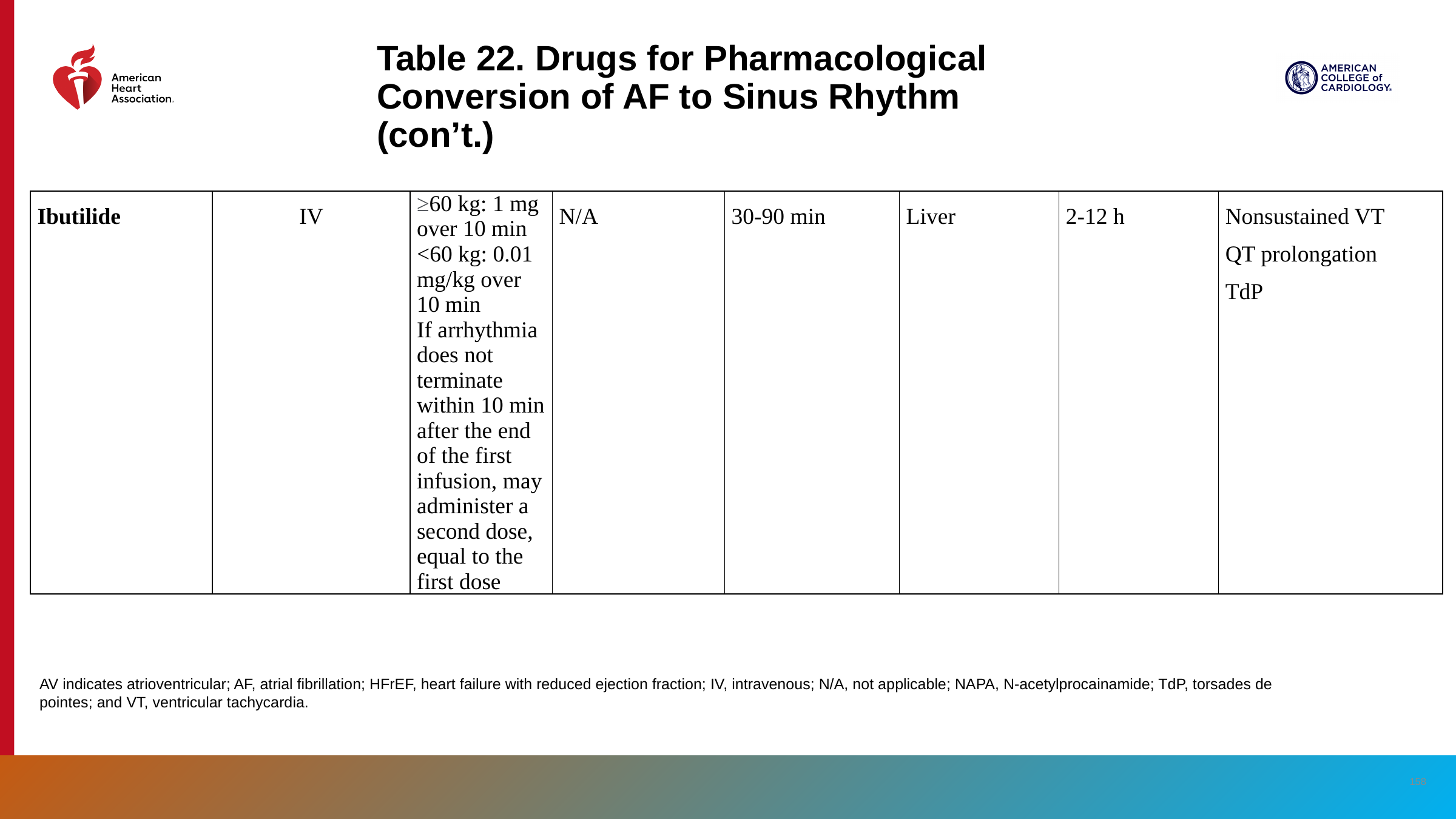

# Table 22. Drugs for Pharmacological Conversion of AF to Sinus Rhythm (con’t.)
| Ibutilide | IV | ≥60 kg: 1 mg over 10 min <60 kg: 0.01 mg/kg over 10 min If arrhythmia does not terminate within 10 min after the end of the first infusion, may administer a second dose, equal to the first dose | N/A | 30-90 min | Liver | 2-12 h | Nonsustained VT QT prolongation TdP |
| --- | --- | --- | --- | --- | --- | --- | --- |
AV indicates atrioventricular; AF, atrial fibrillation; HFrEF, heart failure with reduced ejection fraction; IV, intravenous; N/A, not applicable; NAPA, N-acetylprocainamide; TdP, torsades de pointes; and VT, ventricular tachycardia.
158